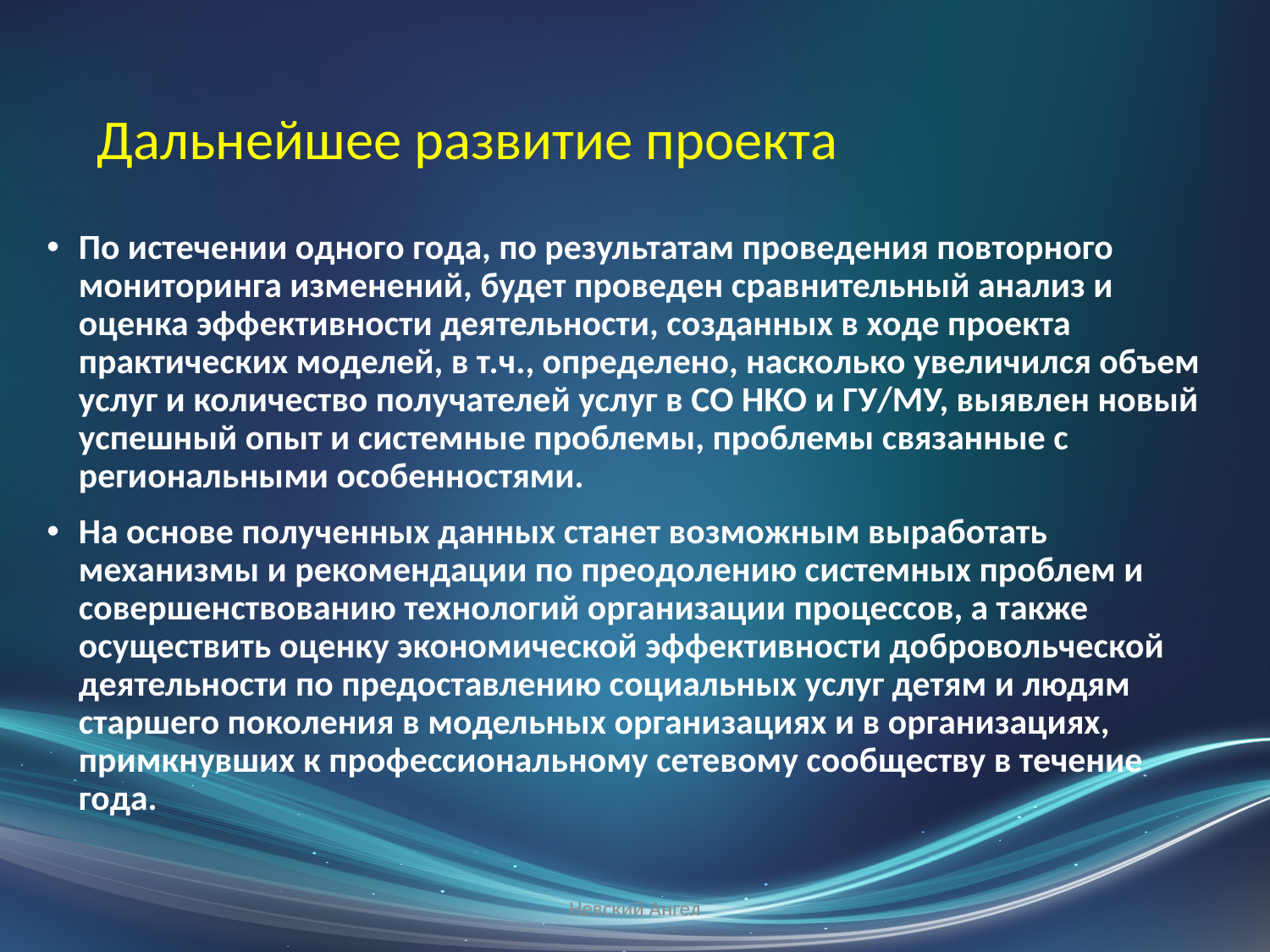

# Дальнейшее развитие проекта
По истечении одного года, по результатам проведения повторного мониторинга изменений, будет проведен сравнительный анализ и оценка эффективности деятельности, созданных в ходе проекта практических моделей, в т.ч., определено, насколько увеличился объем услуг и количество получателей услуг в СО НКО и ГУ/МУ, выявлен новый успешный опыт и системные проблемы, проблемы связанные с региональными особенностями.
На основе полученных данных станет возможным выработать механизмы и рекомендации по преодолению системных проблем и совершенствованию технологий организации процессов, а также осуществить оценку экономической эффективности добровольческой деятельности по предоставлению социальных услуг детям и людям старшего поколения в модельных организациях и в организациях, примкнувших к профессиональному сетевому сообществу в течение года.
Невский Ангел